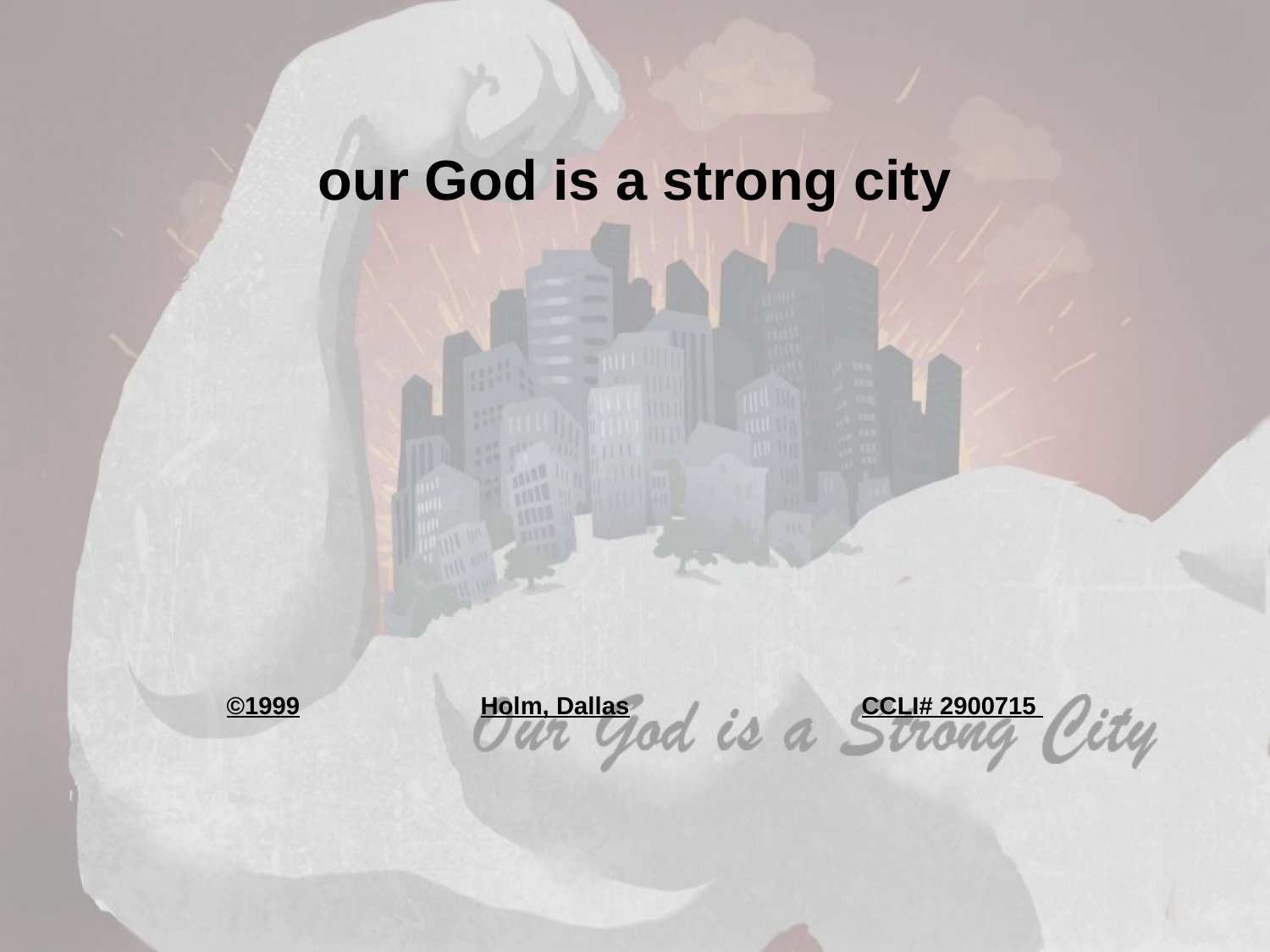

our God is a strong city

©1999		Holm, Dallas		CCLI# 2900715